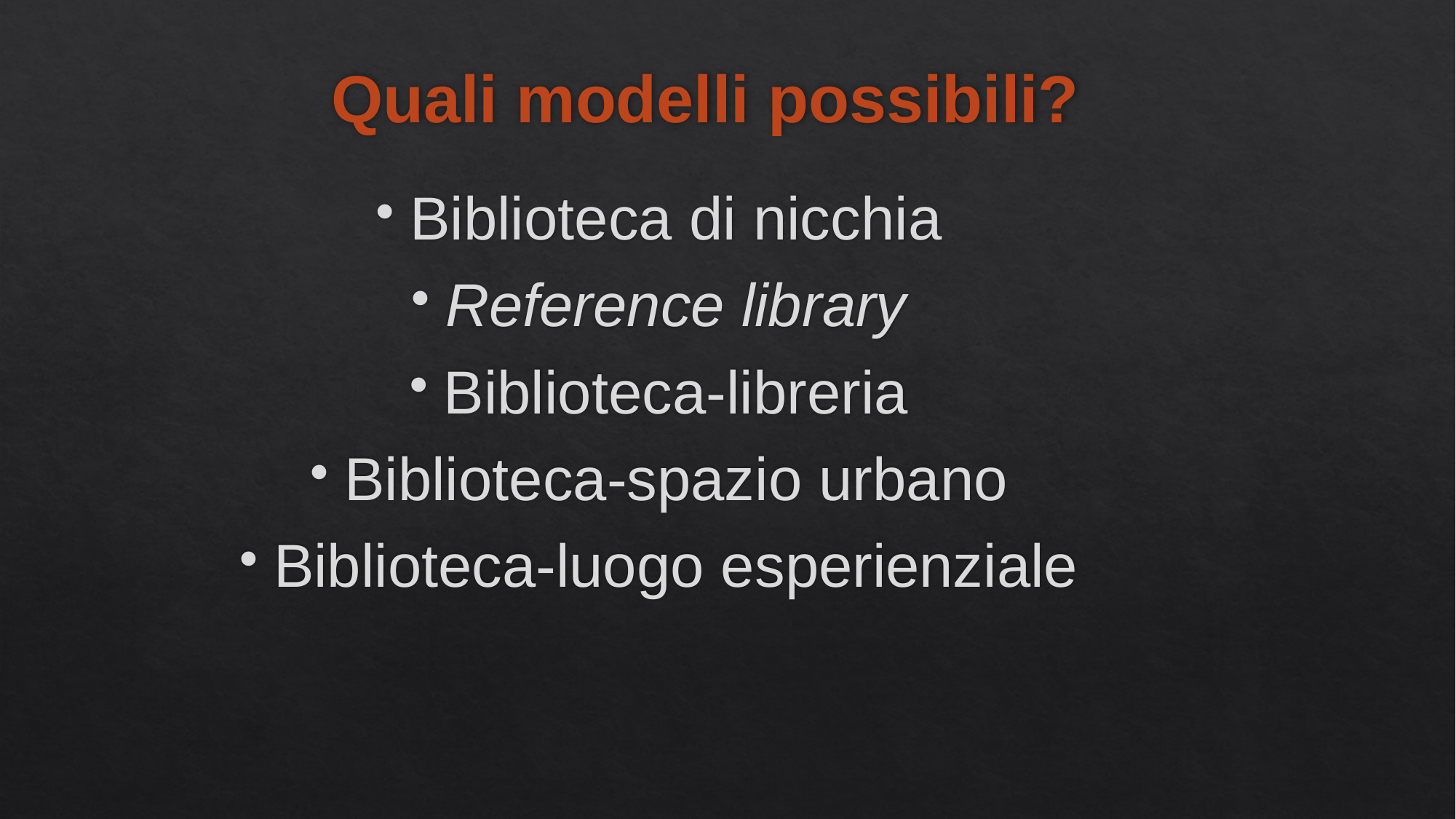

# Quali modelli possibili?
Biblioteca di nicchia
Reference library
Biblioteca-libreria
Biblioteca-spazio urbano
Biblioteca-luogo esperienziale